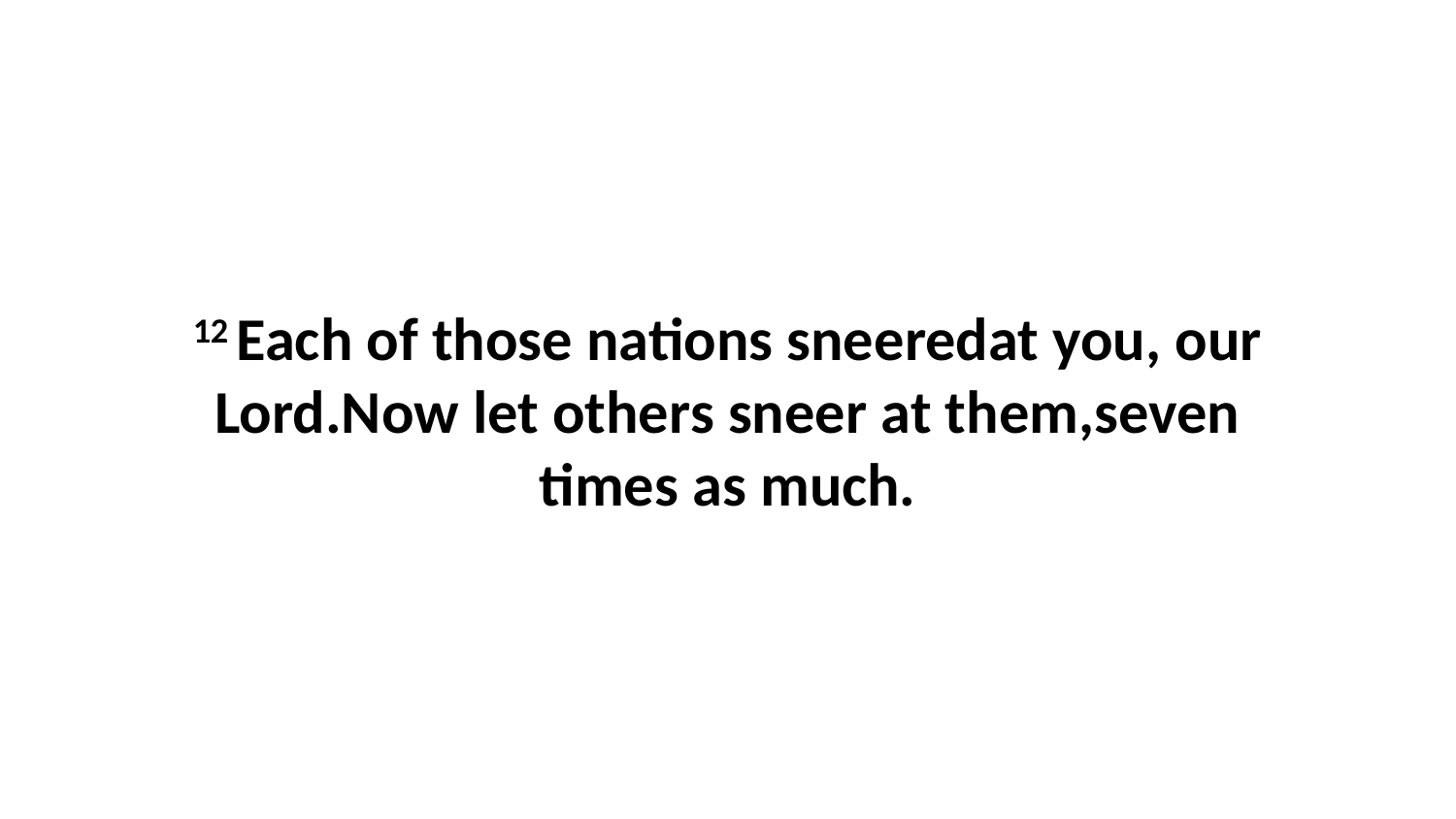

12 Each of those nations sneeredat you, our Lord.Now let others sneer at them,seven times as much.